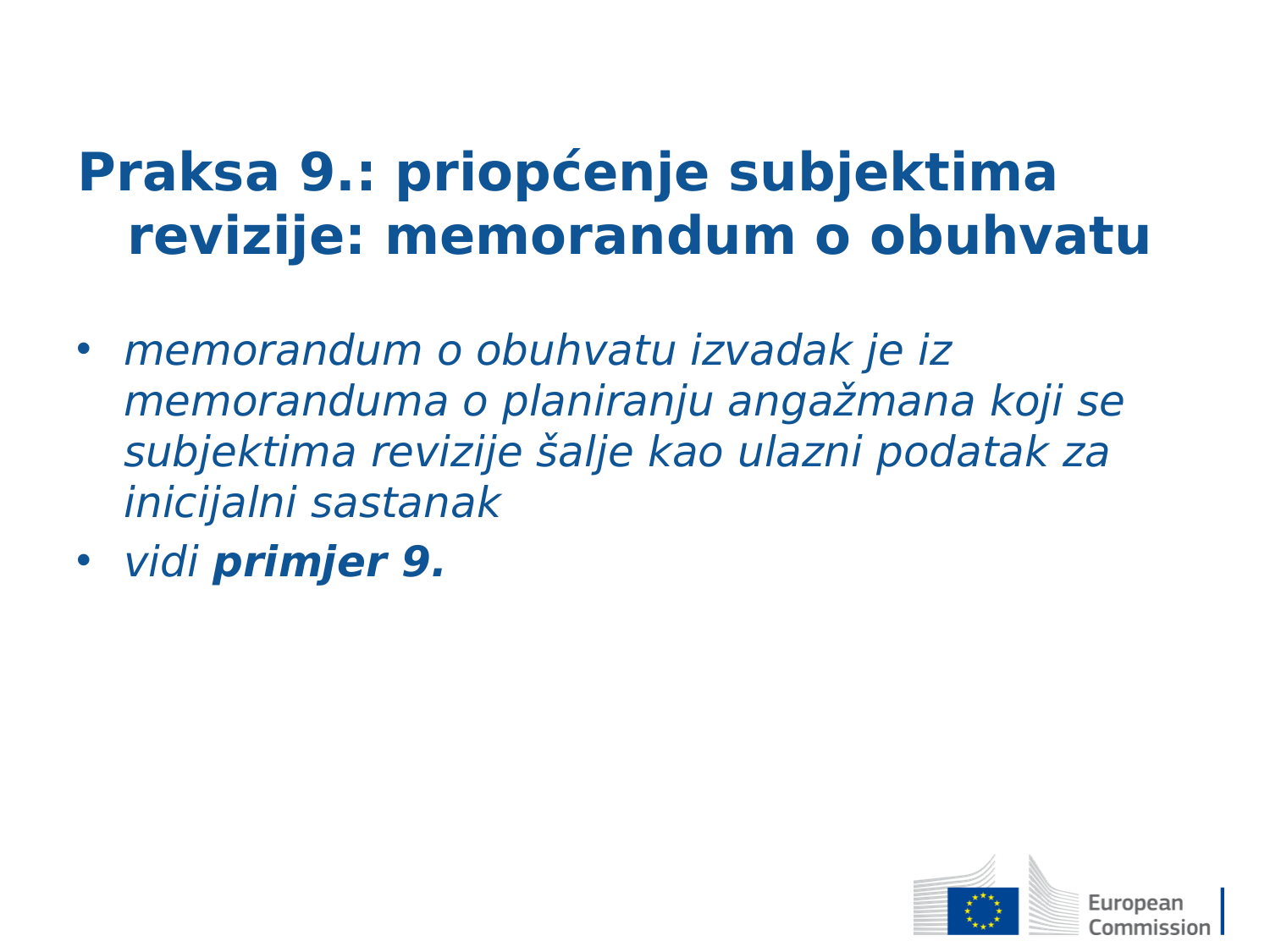

# Praksa 9.: priopćenje subjektima revizije: memorandum o obuhvatu
memorandum o obuhvatu izvadak je iz memoranduma o planiranju angažmana koji se subjektima revizije šalje kao ulazni podatak za inicijalni sastanak
vidi primjer 9.